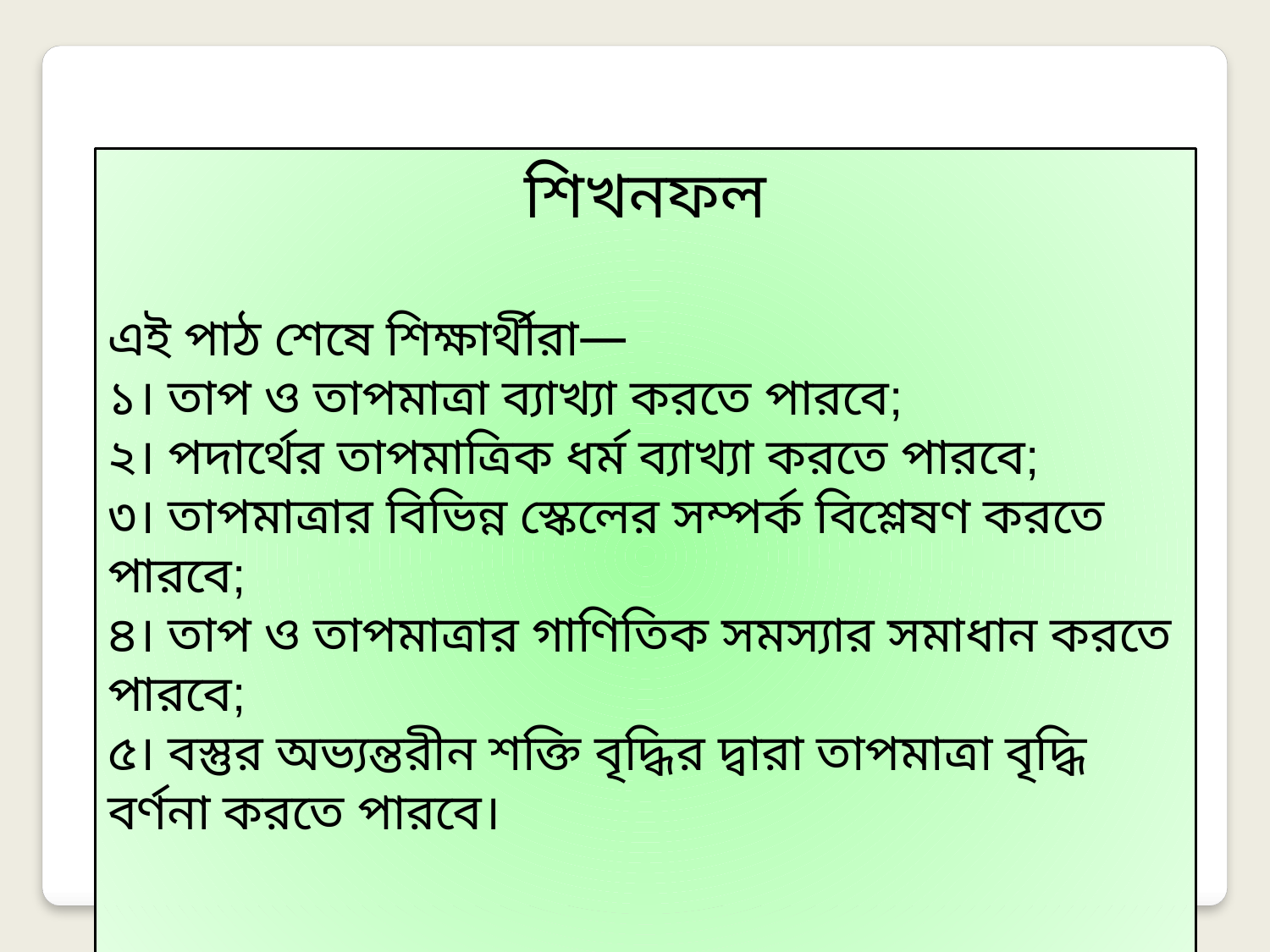

শিখনফল

এই পাঠ শেষে শিক্ষার্থীরা—
১। তাপ ও তাপমাত্রা ব্যাখ্যা করতে পারবে;
২। পদার্থের তাপমাত্রিক ধর্ম ব্যাখ্যা করতে পারবে;
৩। তাপমাত্রার বিভিন্ন স্কেলের সম্পর্ক বিশ্লেষণ করতে পারবে;
৪। তাপ ও তাপমাত্রার গাণিতিক সমস্যার সমাধান করতে পারবে;
৫। বস্তুর অভ্যন্তরীন শক্তি বৃদ্ধির দ্বারা তাপমাত্রা বৃদ্ধি বর্ণনা করতে পারবে।